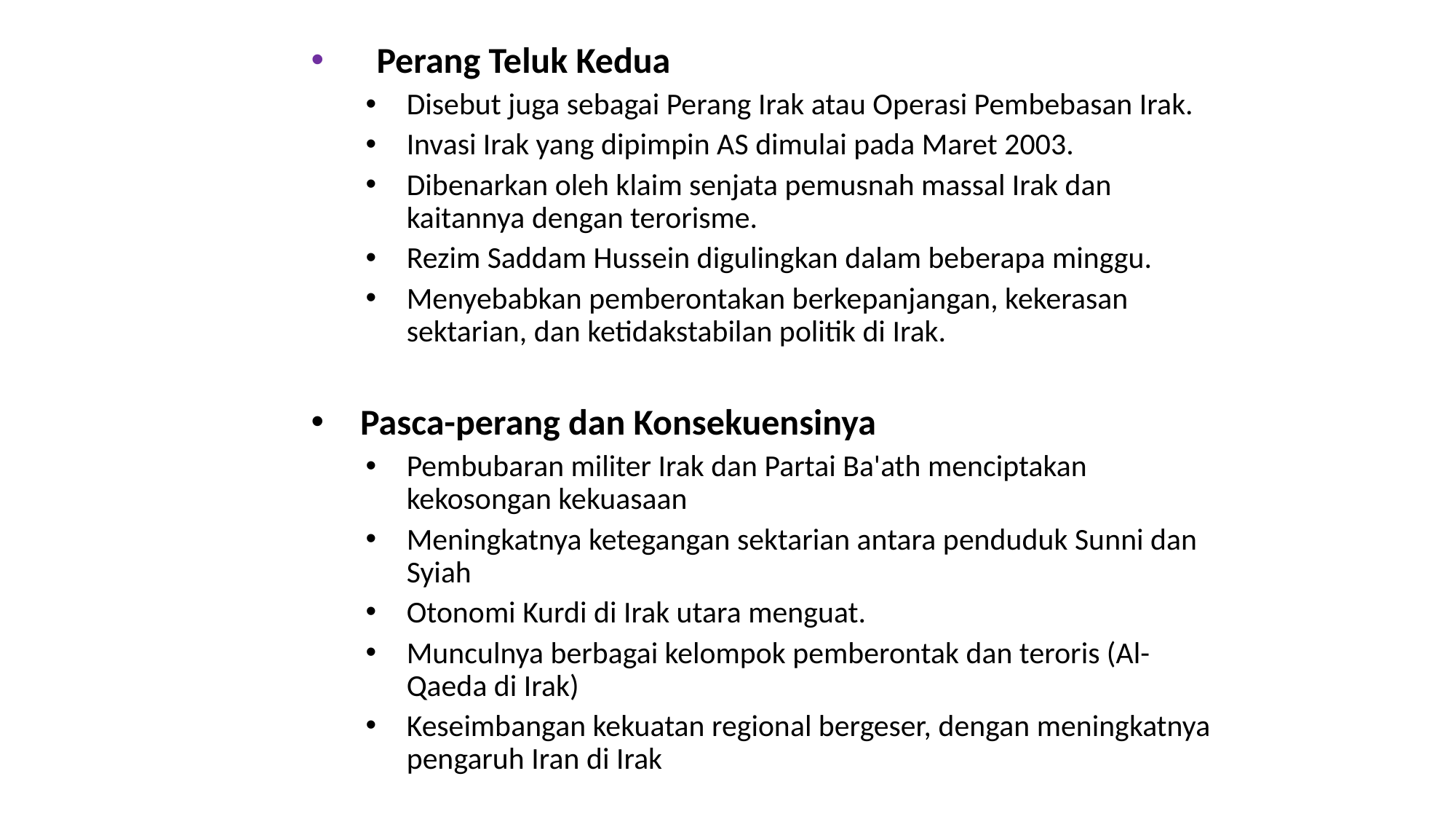

Perang Teluk Kedua
Disebut juga sebagai Perang Irak atau Operasi Pembebasan Irak.
Invasi Irak yang dipimpin AS dimulai pada Maret 2003.
Dibenarkan oleh klaim senjata pemusnah massal Irak dan kaitannya dengan terorisme.
Rezim Saddam Hussein digulingkan dalam beberapa minggu.
Menyebabkan pemberontakan berkepanjangan, kekerasan sektarian, dan ketidakstabilan politik di Irak.

 Pasca-perang dan Konsekuensinya
Pembubaran militer Irak dan Partai Ba'ath menciptakan kekosongan kekuasaan
Meningkatnya ketegangan sektarian antara penduduk Sunni dan Syiah
Otonomi Kurdi di Irak utara menguat.
Munculnya berbagai kelompok pemberontak dan teroris (Al-Qaeda di Irak)
Keseimbangan kekuatan regional bergeser, dengan meningkatnya pengaruh Iran di Irak

#